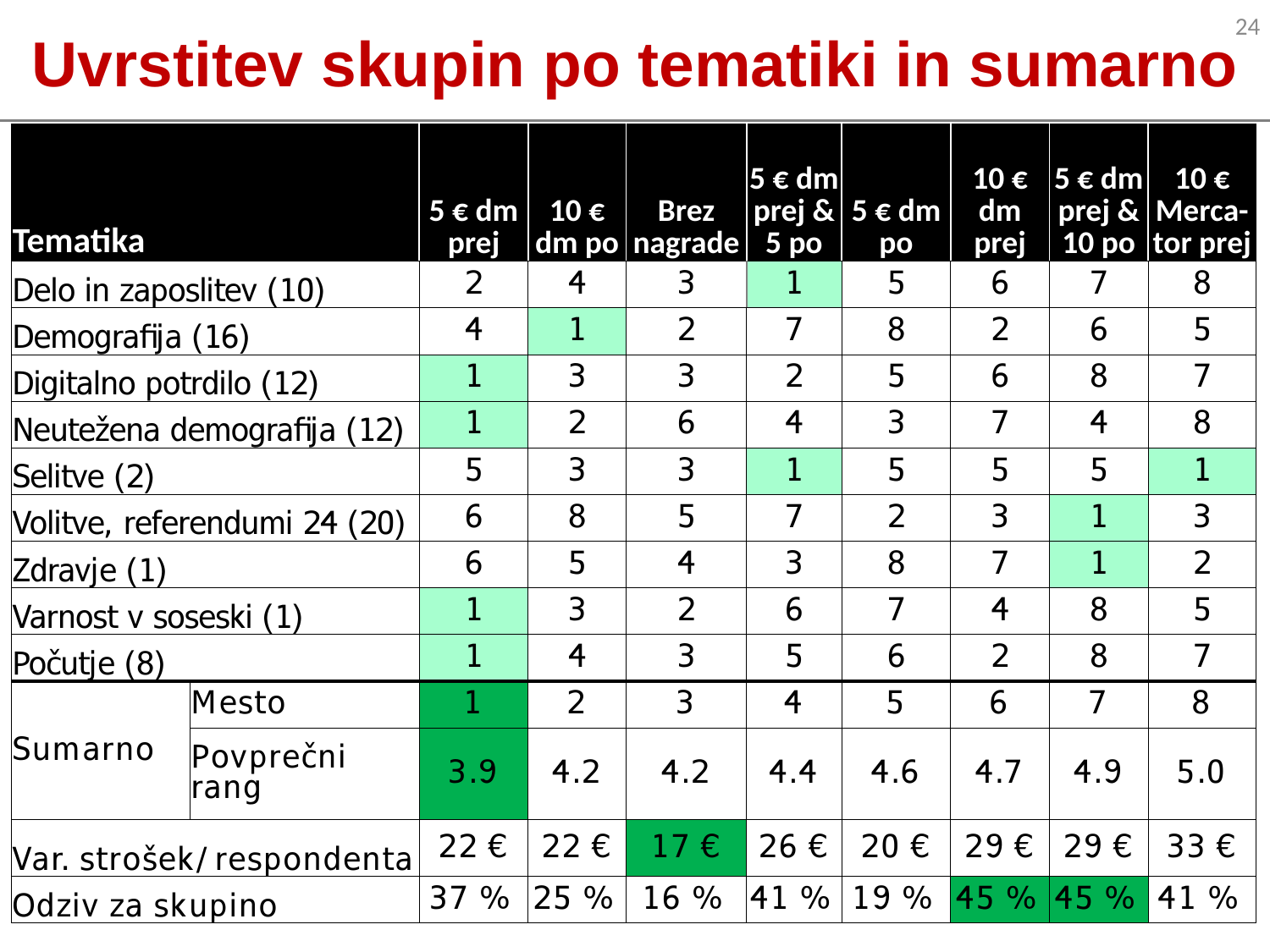

24
# Uvrstitev skupin po tematiki in sumarno
| Tematika |  | 5 € dm prej | 10 € dm po | Brez nagrade | 5 € dm prej & 5 po | 5 € dm po | 10 € dm prej | 5 € dm prej & 10 po | 10 € Merca-tor prej |
| --- | --- | --- | --- | --- | --- | --- | --- | --- | --- |
| Delo in zaposlitev (10) |  | 2 | 4 | 3 | 1 | 5 | 6 | 7 | 8 |
| Demografija (16) |  | 4 | 1 | 2 | 7 | 8 | 2 | 6 | 5 |
| Digitalno potrdilo (12) |  | 1 | 3 | 3 | 2 | 5 | 6 | 8 | 7 |
| Neutežena demografija (12) |  | 1 | 2 | 6 | 4 | 3 | 7 | 4 | 8 |
| Selitve (2) |  | 5 | 3 | 3 | 1 | 5 | 5 | 5 | 1 |
| Volitve, referendumi 24 (20) |  | 6 | 8 | 5 | 7 | 2 | 3 | 1 | 3 |
| Zdravje (1) |  | 6 | 5 | 4 | 3 | 8 | 7 | 1 | 2 |
| Varnost v soseski (1) |  | 1 | 3 | 2 | 6 | 7 | 4 | 8 | 5 |
| Počutje (8) |  | 1 | 4 | 3 | 5 | 6 | 2 | 8 | 7 |
| Sumarno | Mesto | 1 | 2 | 3 | 4 | 5 | 6 | 7 | 8 |
|  | Povprečni rang | 3.9 | 4.2 | 4.2 | 4.4 | 4.6 | 4.7 | 4.9 | 5.0 |
| Var. strošek/respondenta |  | 22 € | 22 € | 17 € | 26 € | 20 € | 29 € | 29 € | 33 € |
| Odziv za skupino |  | 37 % | 25 % | 16 % | 41 % | 19 % | 45 % | 45 % | 41 % |